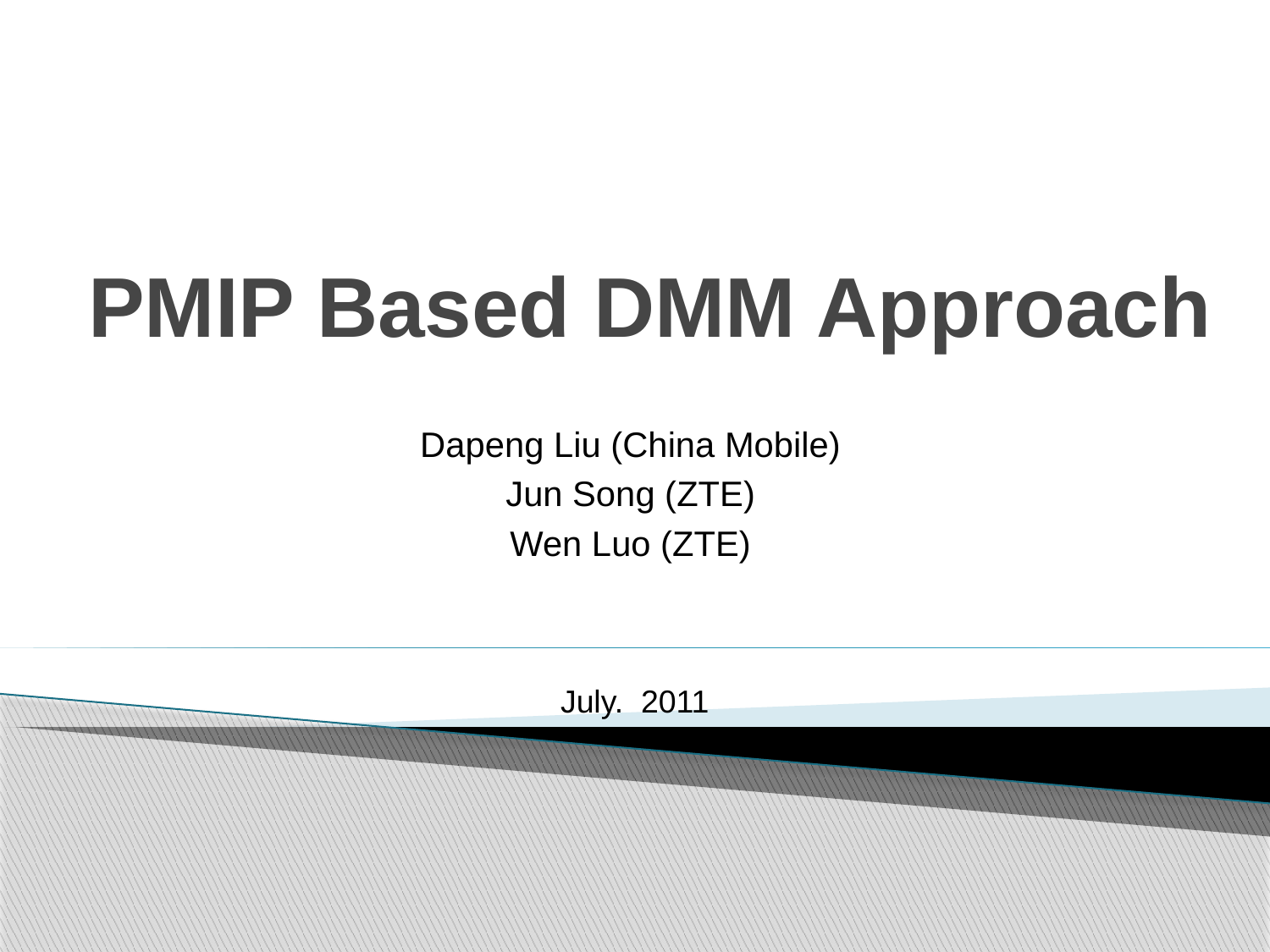

# PMIP Based DMM Approach
Dapeng Liu (China Mobile)
Jun Song (ZTE)
Wen Luo (ZTE)

July.  2011